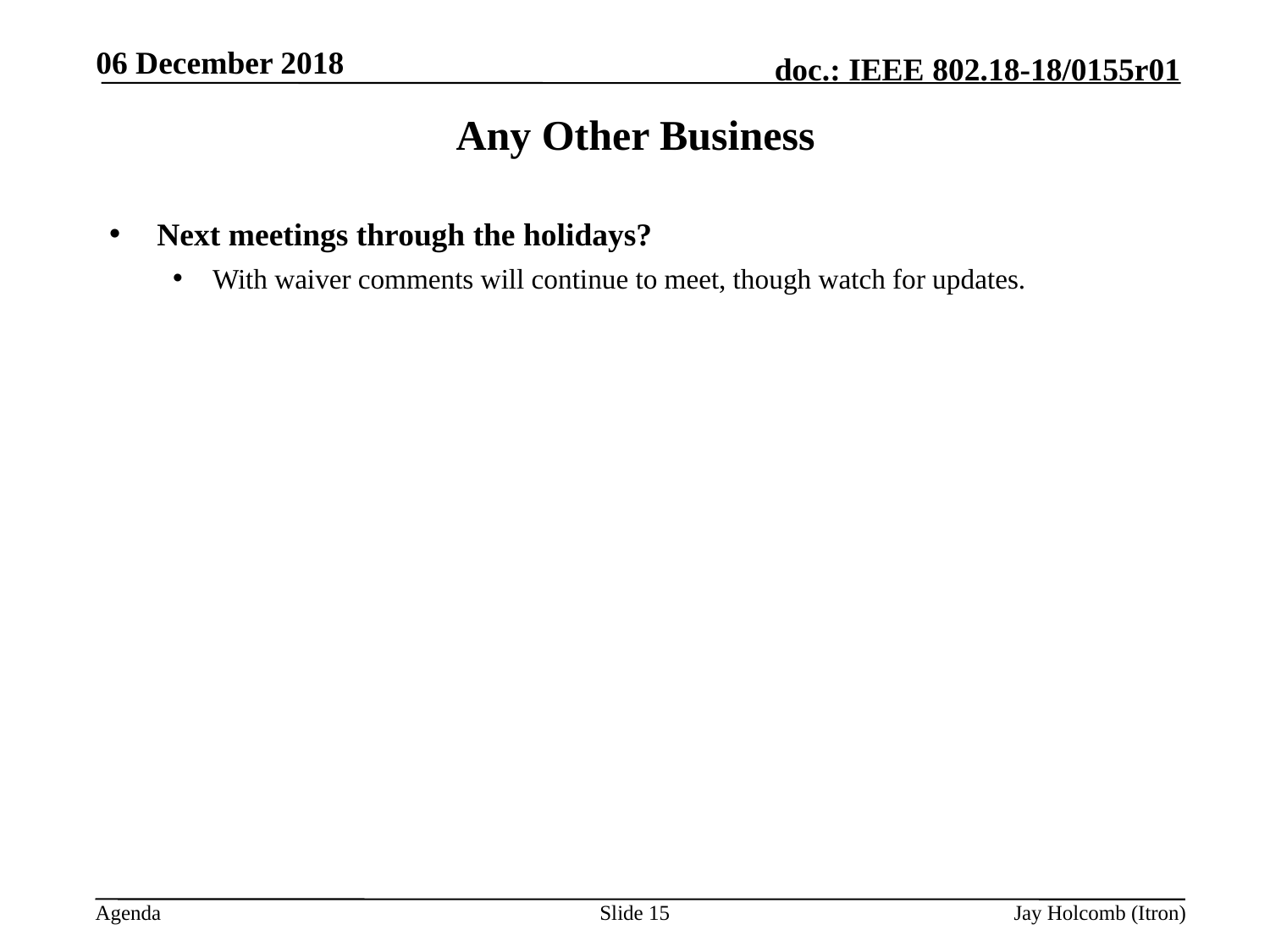

06 December 2018
# Any Other Business

Next meetings through the holidays?
With waiver comments will continue to meet, though watch for updates.

Slide 15
Jay Holcomb (Itron)